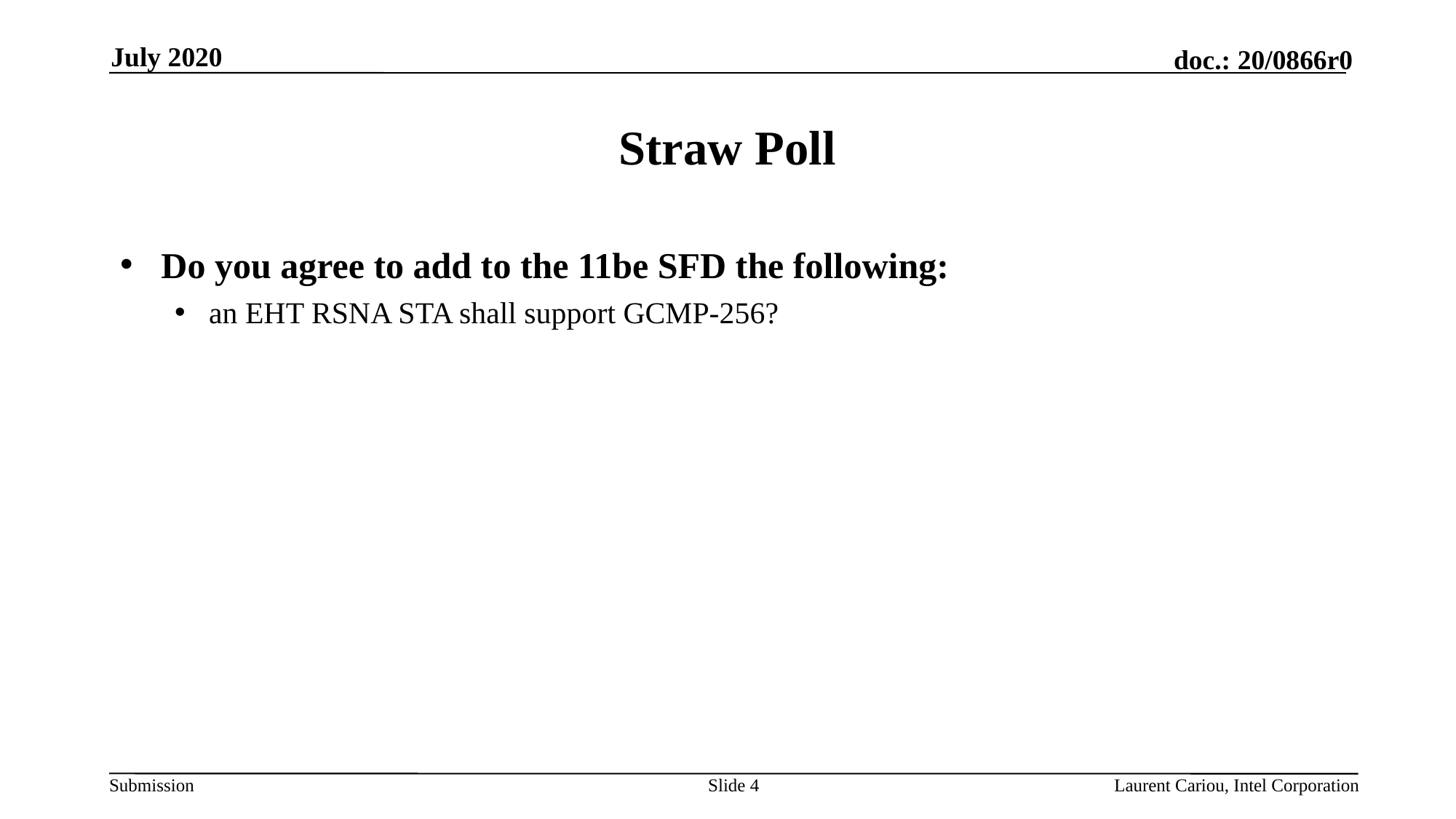

July 2020
# Straw Poll
Do you agree to add to the 11be SFD the following:
an EHT RSNA STA shall support GCMP-256?
Slide 4
Laurent Cariou, Intel Corporation